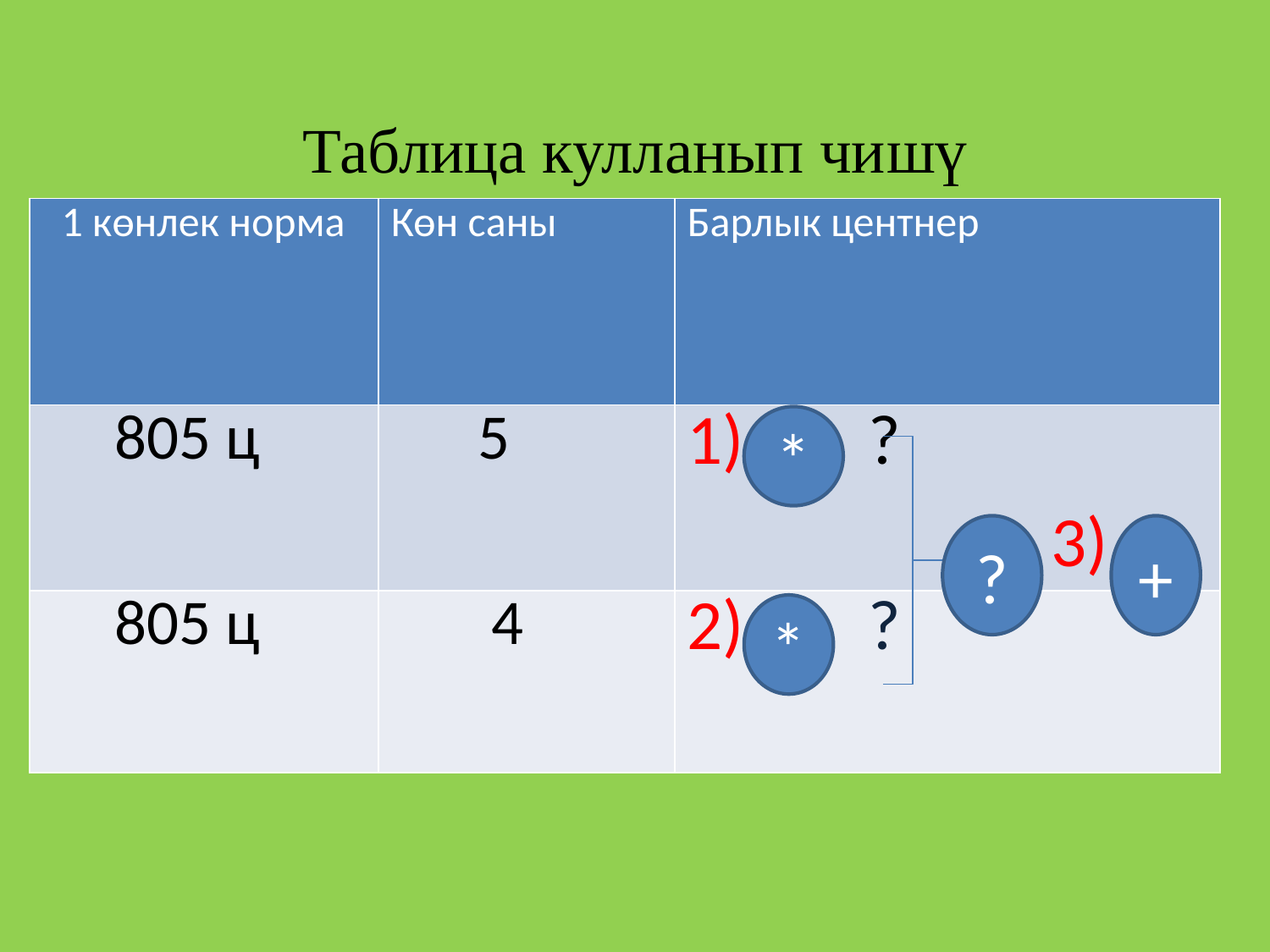

# Таблица кулланып чишү
| 1 көнлек норма | Көн саны | Барлык центнер |
| --- | --- | --- |
| 805 ц | 5 | 1) ? 3) 3) |
| 805 ц | 4 | 2) ? |

*

?
+

*